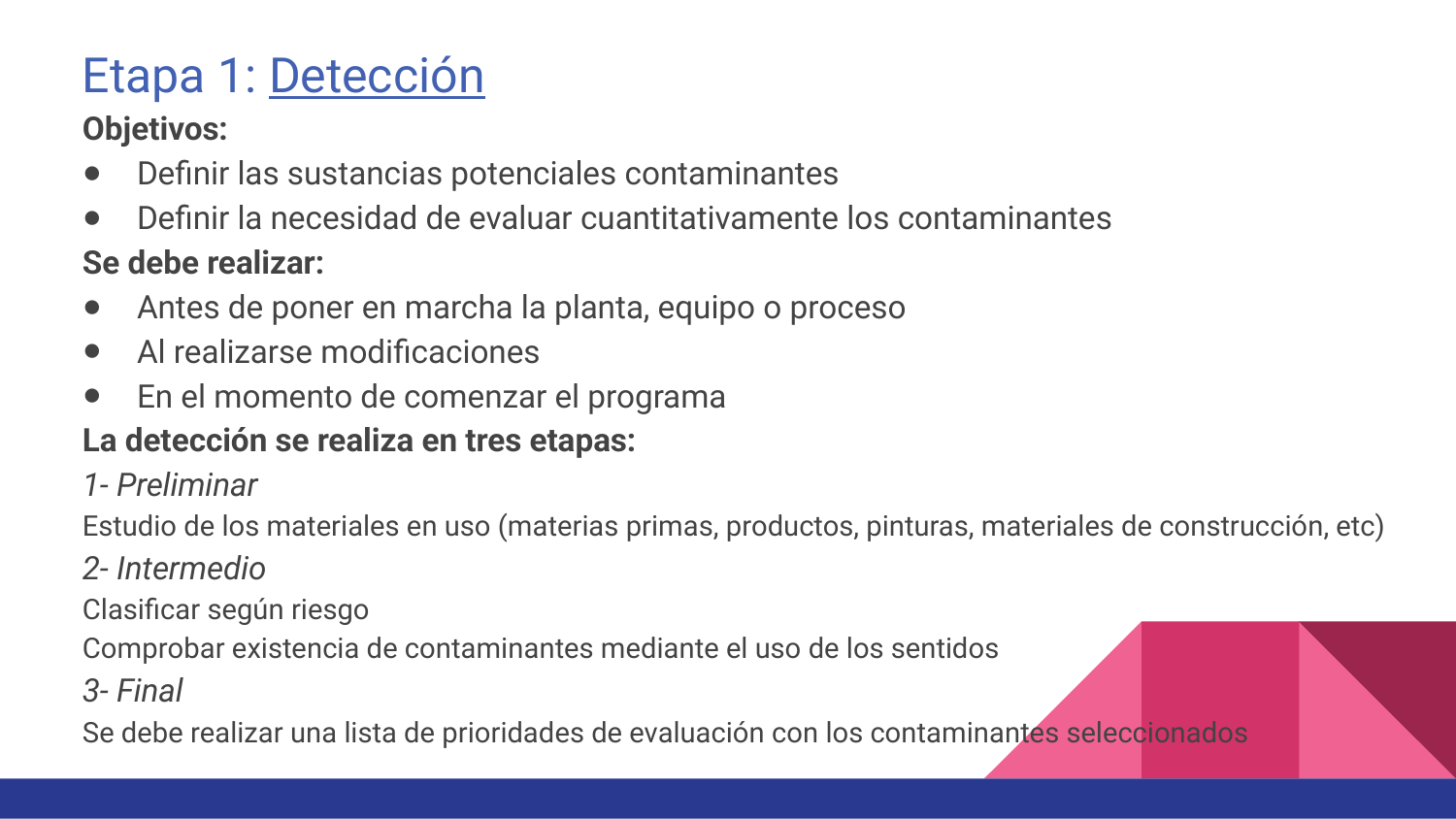

Etapa 1: Detección
Objetivos:
Definir las sustancias potenciales contaminantes
Definir la necesidad de evaluar cuantitativamente los contaminantes
Se debe realizar:
Antes de poner en marcha la planta, equipo o proceso
Al realizarse modificaciones
En el momento de comenzar el programa
La detección se realiza en tres etapas:
1- Preliminar
Estudio de los materiales en uso (materias primas, productos, pinturas, materiales de construcción, etc)
2- Intermedio
Clasificar según riesgo
Comprobar existencia de contaminantes mediante el uso de los sentidos
3- Final
Se debe realizar una lista de prioridades de evaluación con los contaminantes seleccionados